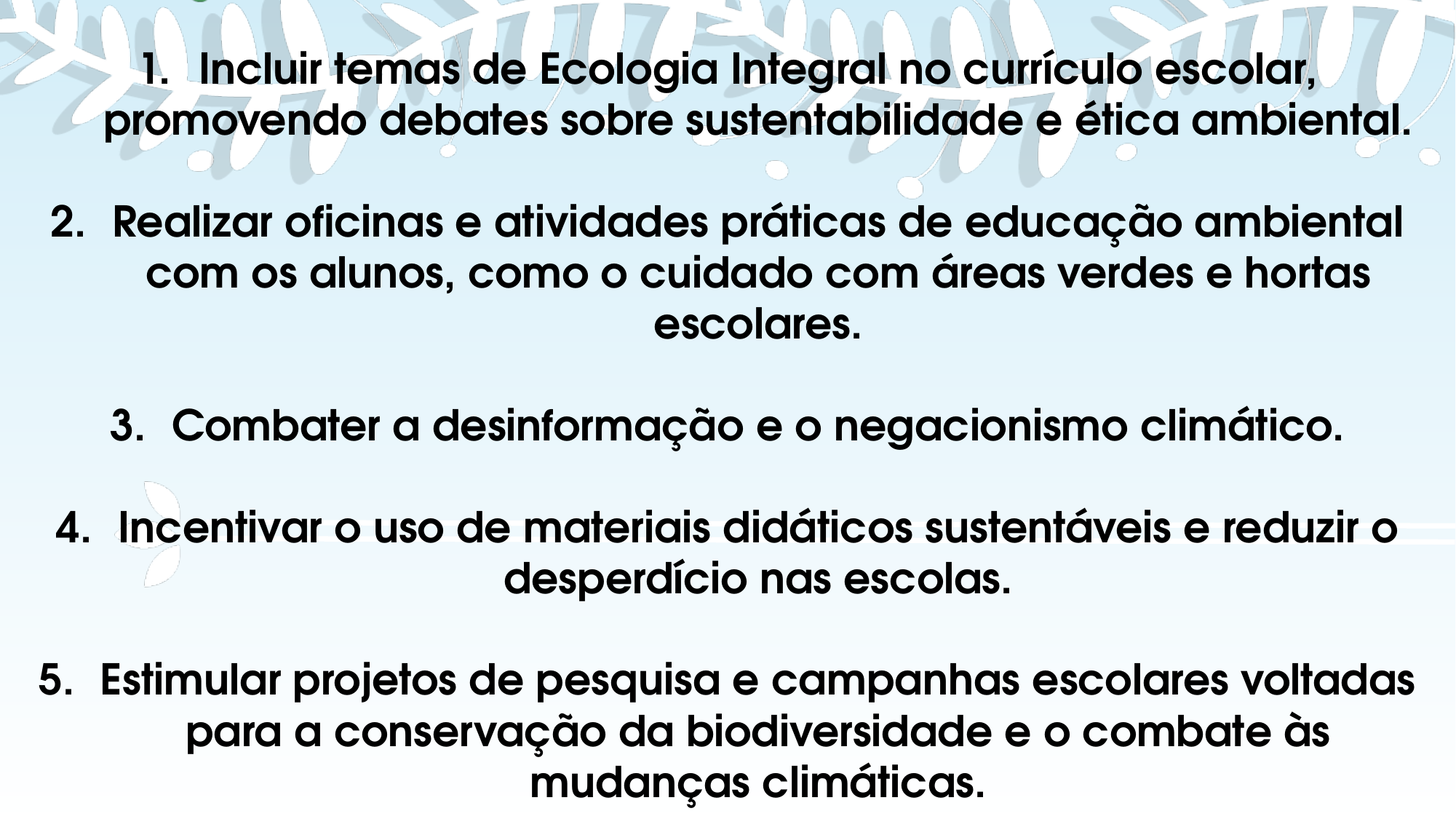

Incluir temas de Ecologia Integral no currículo escolar, promovendo debates sobre sustentabilidade e ética ambiental.

Realizar oficinas e atividades práticas de educação ambiental com os alunos, como o cuidado com áreas verdes e hortas escolares.

Combater a desinformação e o negacionismo climático.

Incentivar o uso de materiais didáticos sustentáveis e reduzir o desperdício nas escolas.

Estimular projetos de pesquisa e campanhas escolares voltadas para a conservação da biodiversidade e o combate às mudanças climáticas.